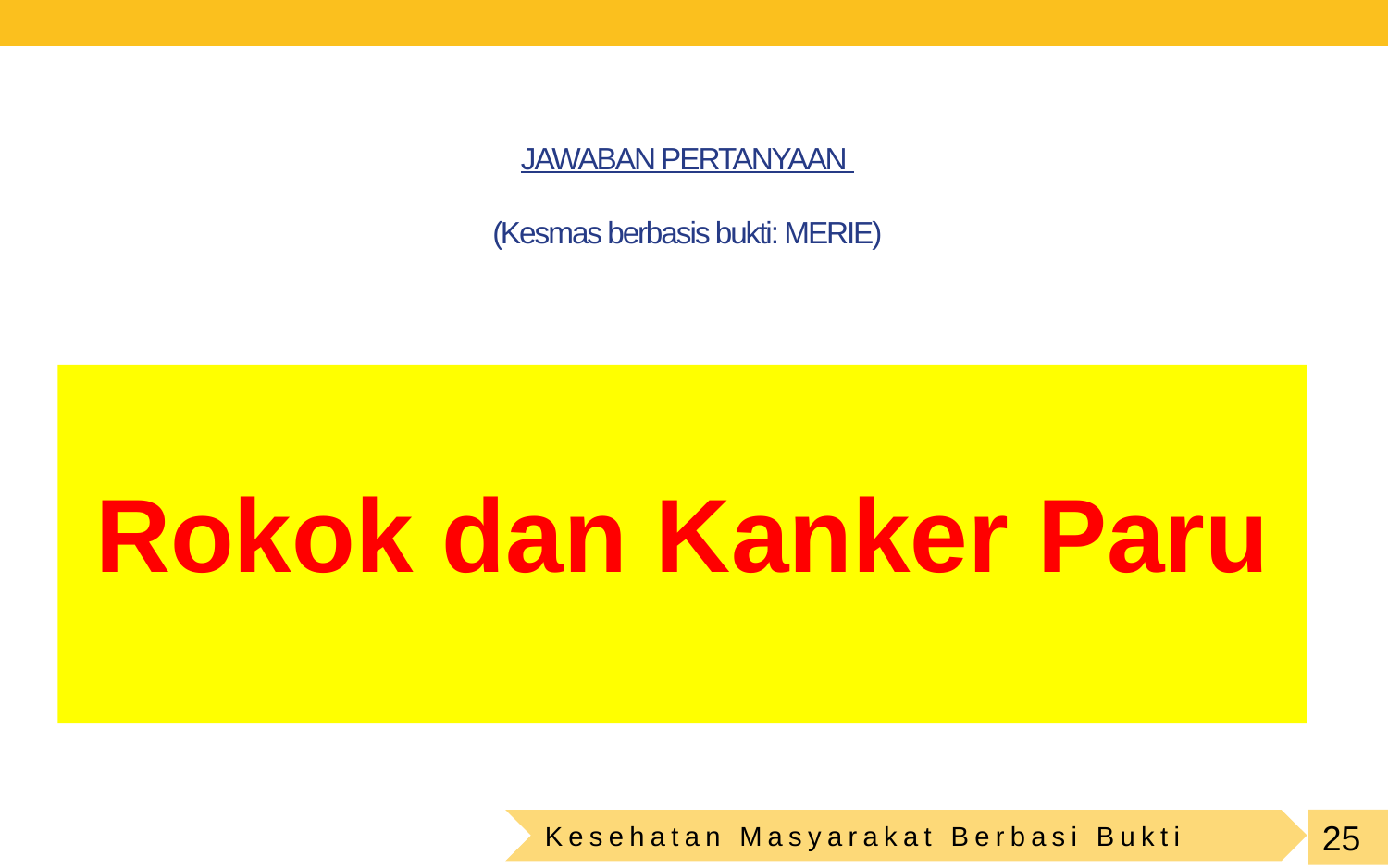

# JAWABAN PERTANYAAN (Kesmas berbasis bukti: MERIE)

Rokok dan Kanker Paru

Kesehatan Masyarakat Berbasi Bukti
25